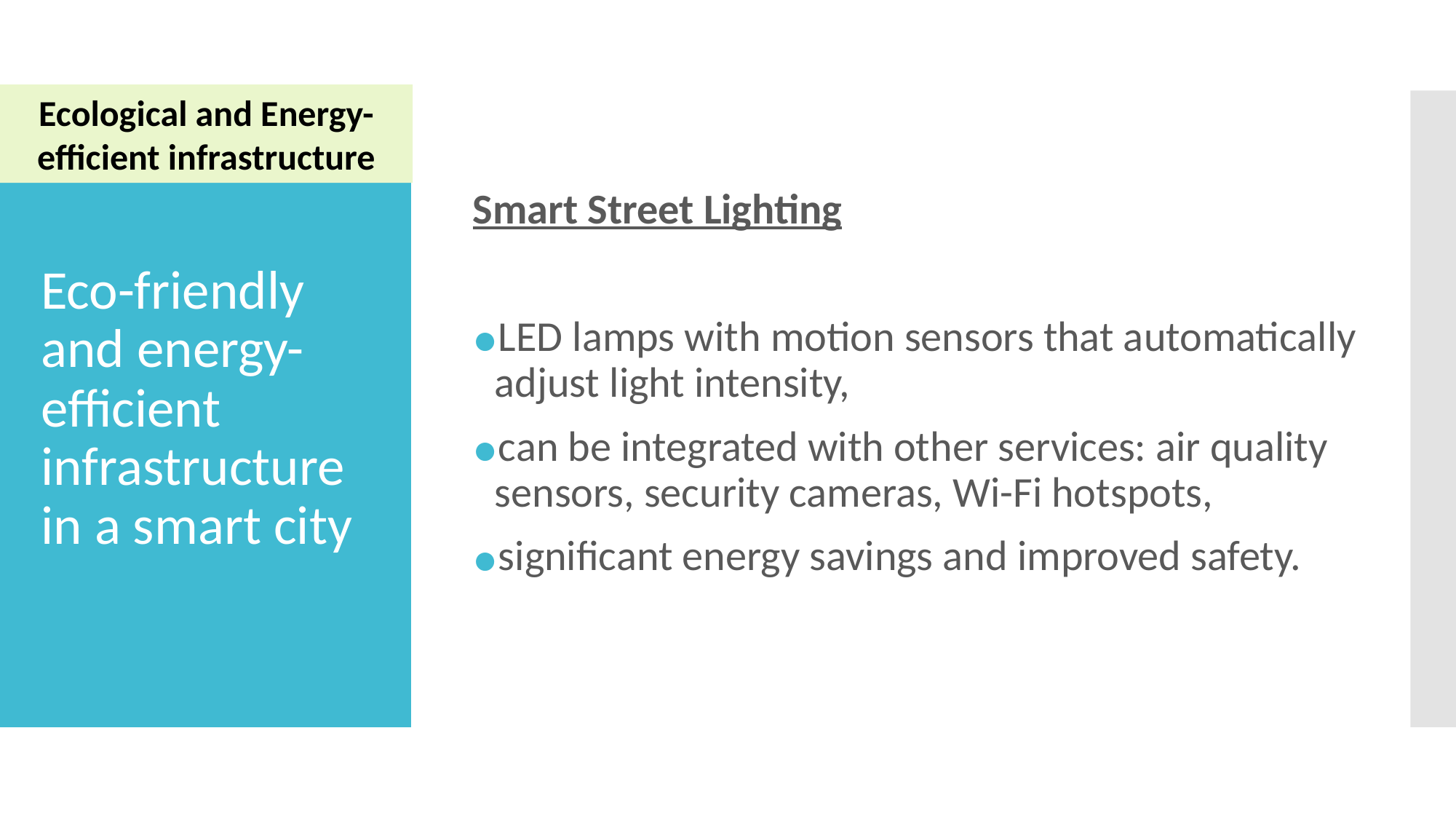

Ecological and Energy-efficient infrastructure
Smart Street Lighting

LED lamps with motion sensors that automatically adjust light intensity,
can be integrated with other services: air quality sensors, security cameras, Wi-Fi hotspots,
significant energy savings and improved safety.

# Eco-friendly and energy-efficient infrastructure in a smart city